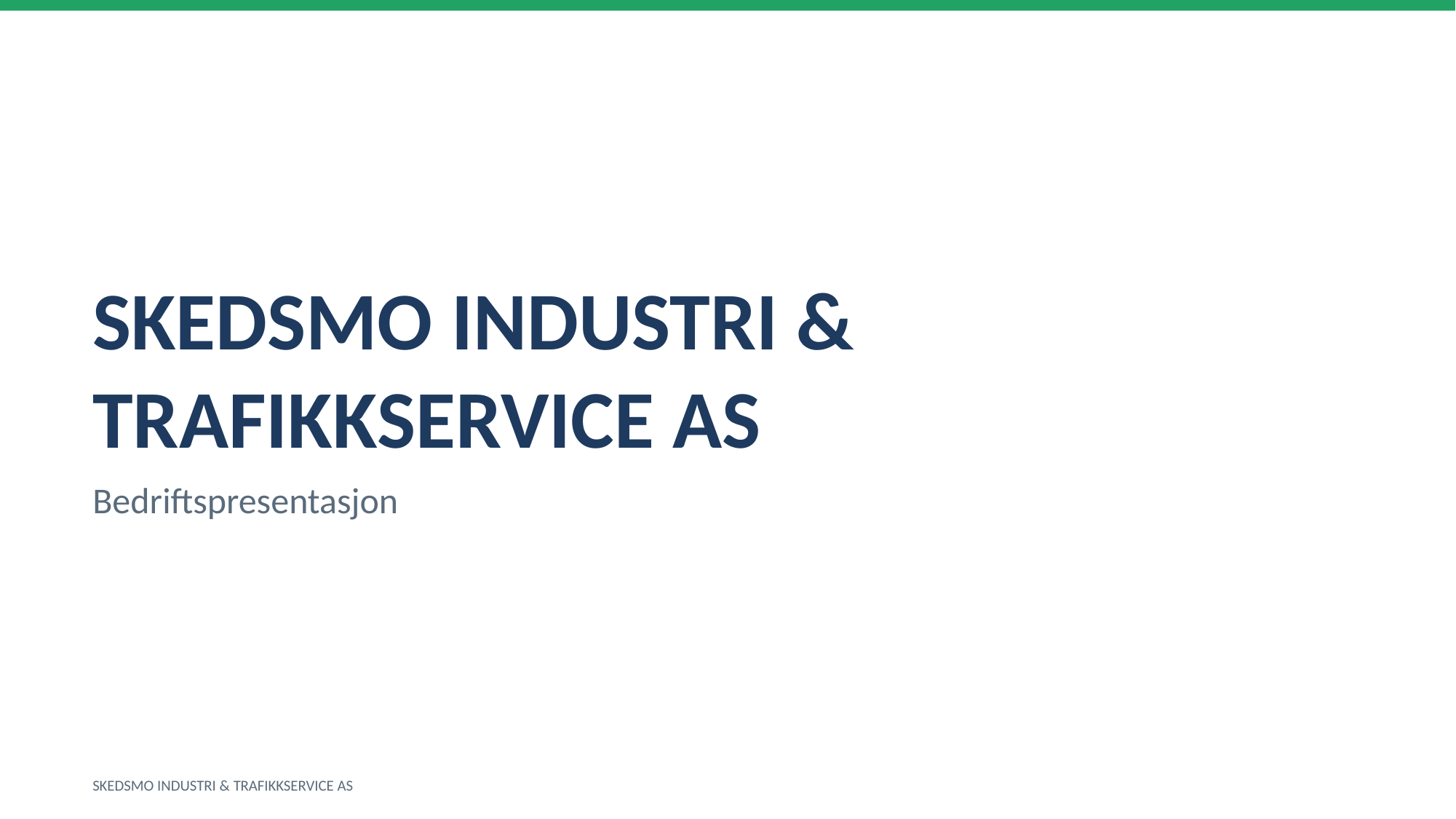

SKEDSMO INDUSTRI & TRAFIKKSERVICE AS
Bedriftspresentasjon
SKEDSMO INDUSTRI & TRAFIKKSERVICE AS